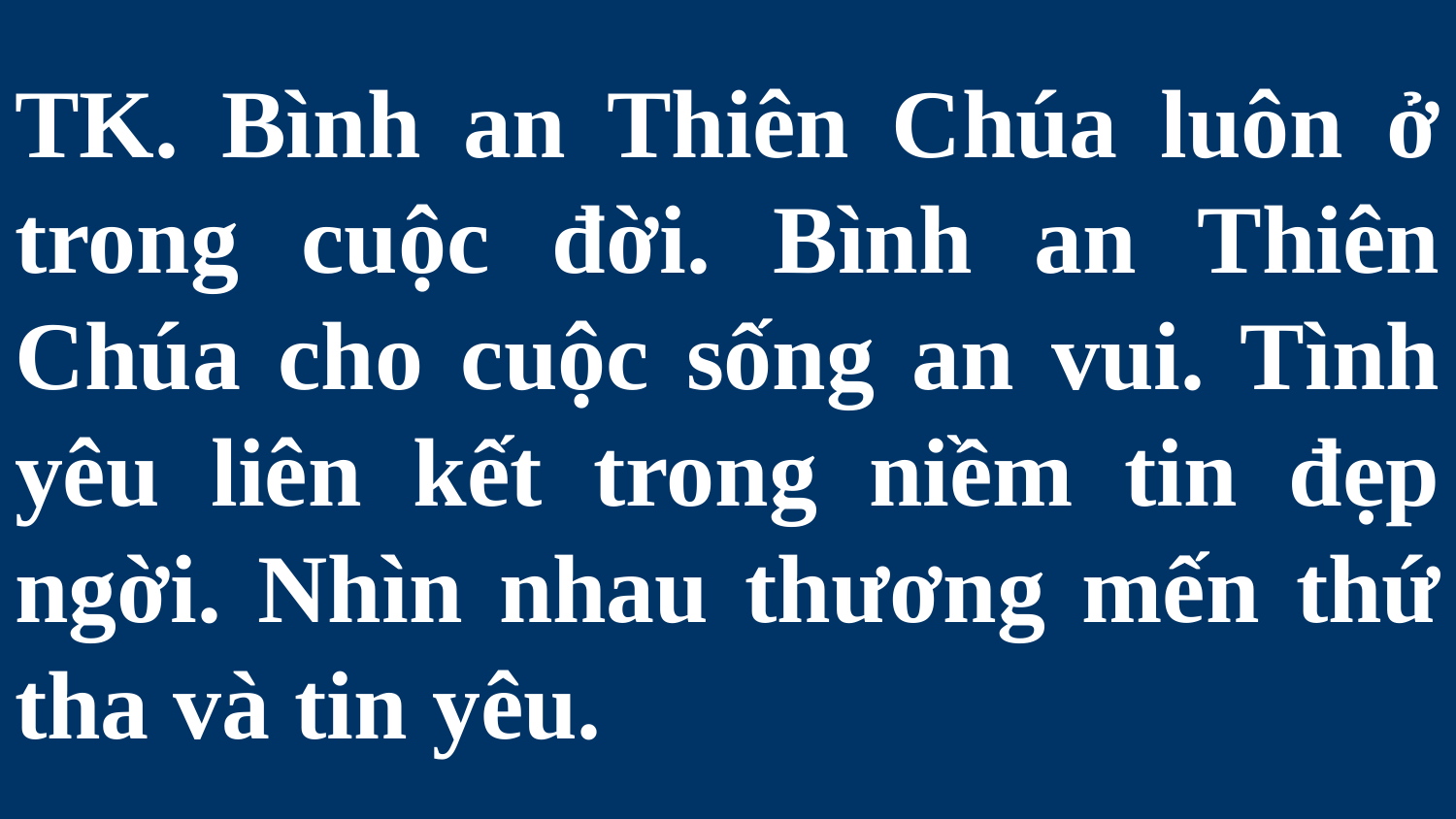

# TK. Bình an Thiên Chúa luôn ở trong cuộc đời. Bình an Thiên Chúa cho cuộc sống an vui. Tình yêu liên kết trong niềm tin đẹp ngời. Nhìn nhau thương mến thứ tha và tin yêu.